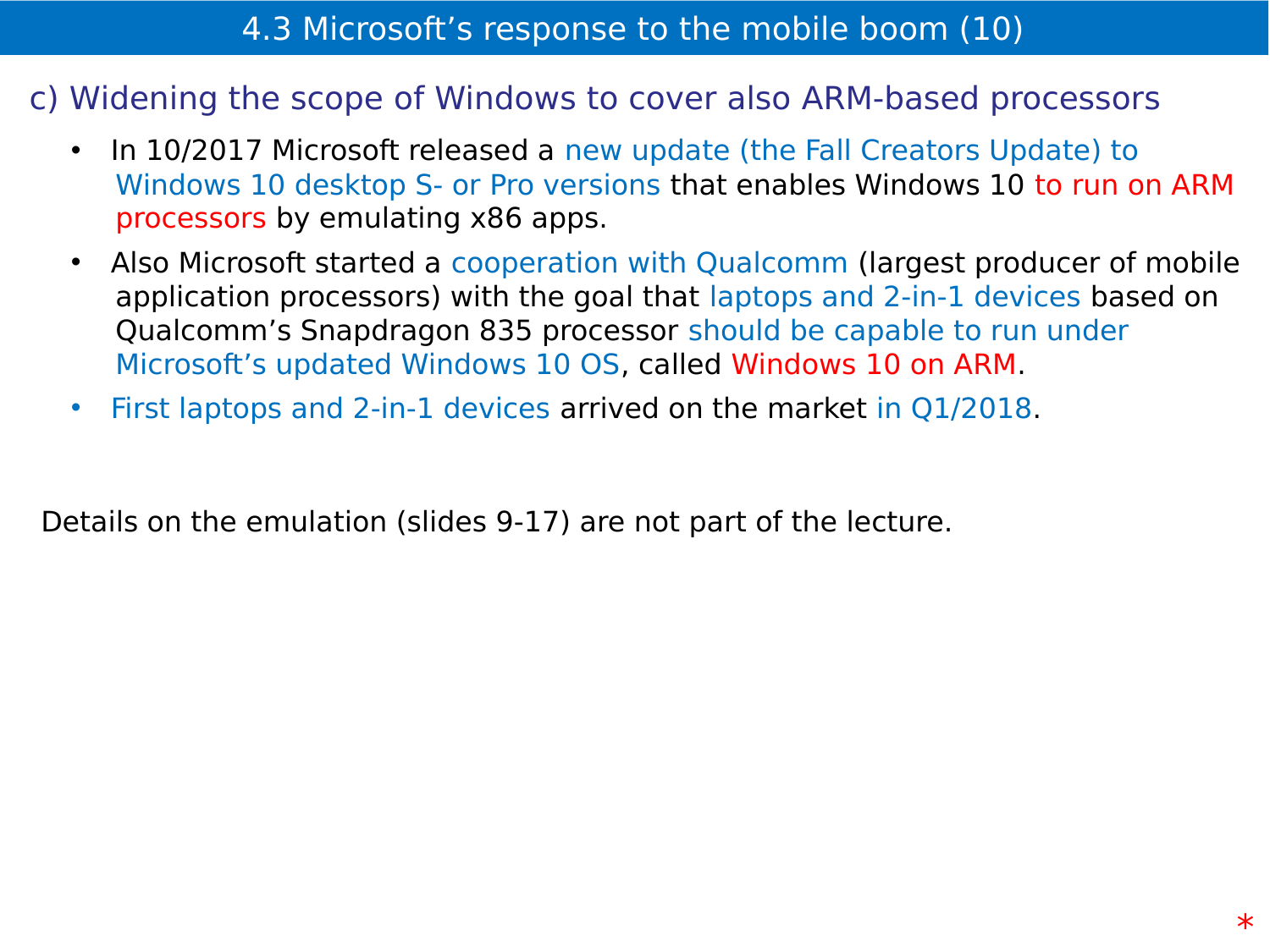

# 4.3 Microsoft’s response to the mobile boom (10)
c) Widening the scope of Windows to cover also ARM-based processors
In 10/2017 Microsoft released a new update (the Fall Creators Update) to
     Windows 10 desktop S- or Pro versions that enables Windows 10 to run on ARM
     processors by emulating x86 apps.
Also Microsoft started a cooperation with Qualcomm (largest producer of mobile
     application processors) with the goal that laptops and 2-in-1 devices based on
     Qualcomm’s Snapdragon 835 processor should be capable to run under
     Microsoft’s updated Windows 10 OS, called Windows 10 on ARM.
First laptops and 2-in-1 devices arrived on the market in Q1/2018.
Details on the emulation (slides 9-17) are not part of the lecture.
*